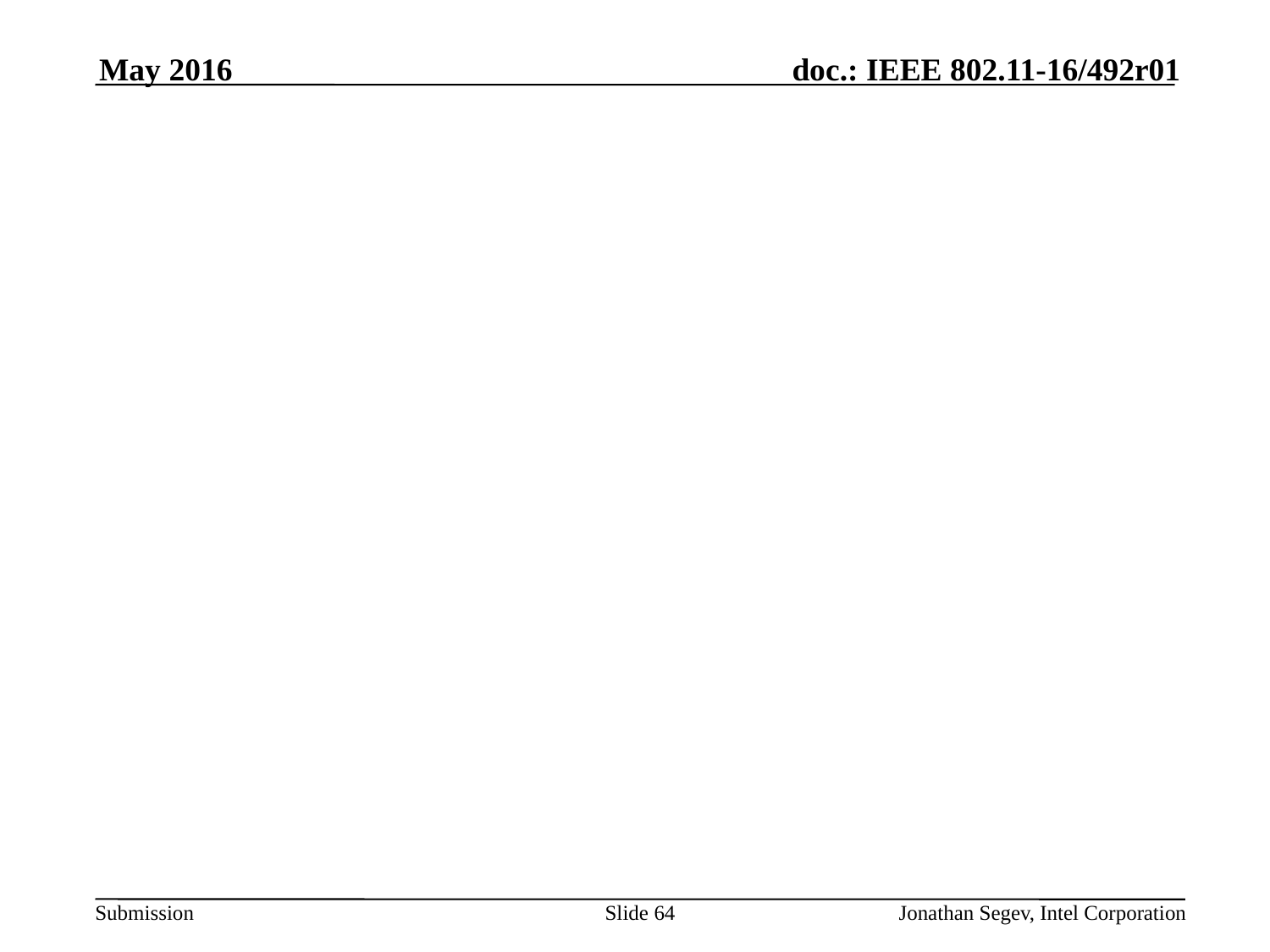

May 2016
#

Slide 64
Jonathan Segev, Intel Corporation